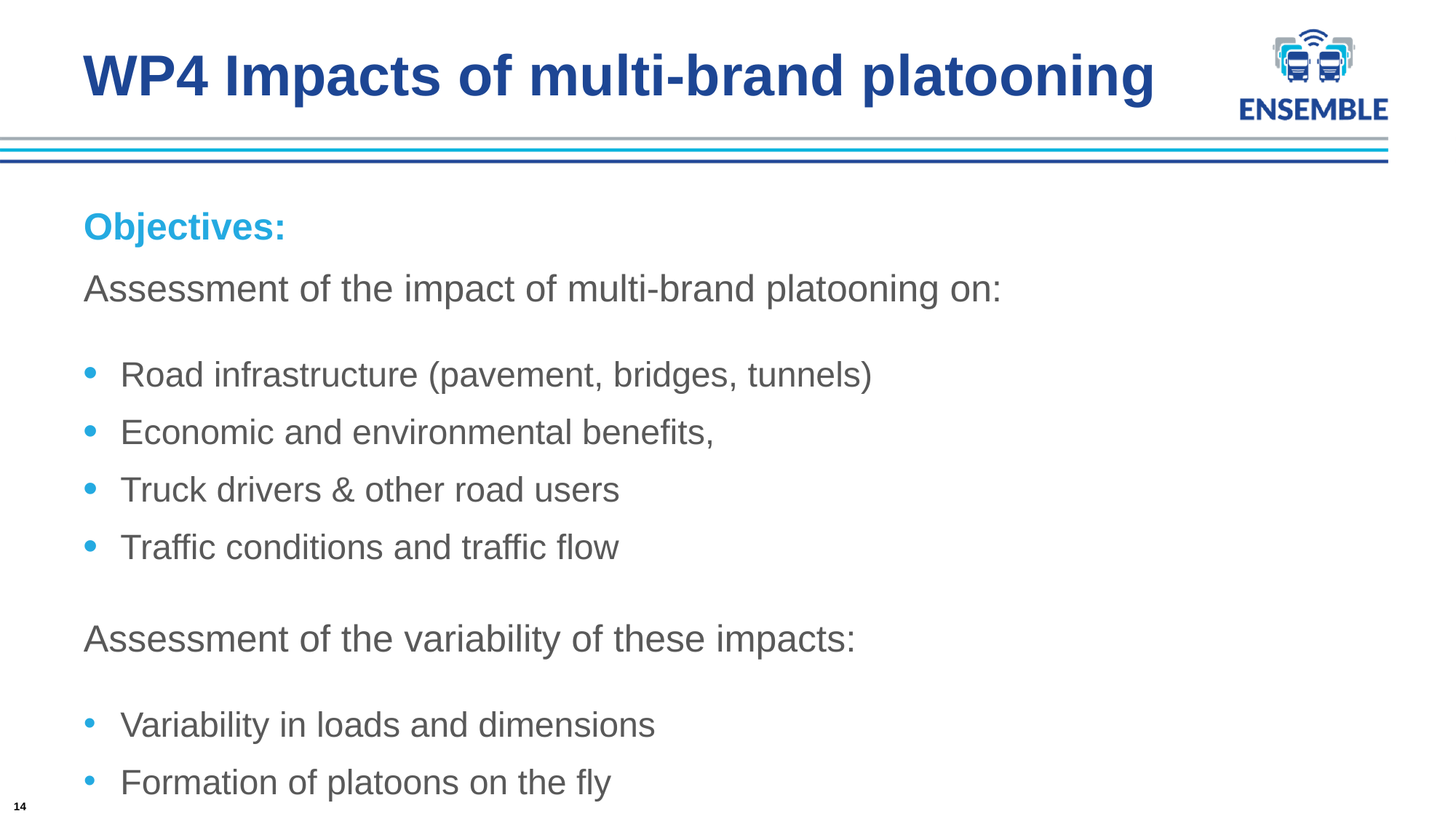

# WP4 Impacts of multi-brand platooning
Objectives:
Assessment of the impact of multi-brand platooning on:

Road infrastructure (pavement, bridges, tunnels)
Economic and environmental benefits,
Truck drivers & other road users
Traffic conditions and traffic flow

Assessment of the variability of these impacts:

Variability in loads and dimensions
Formation of platoons on the fly

14